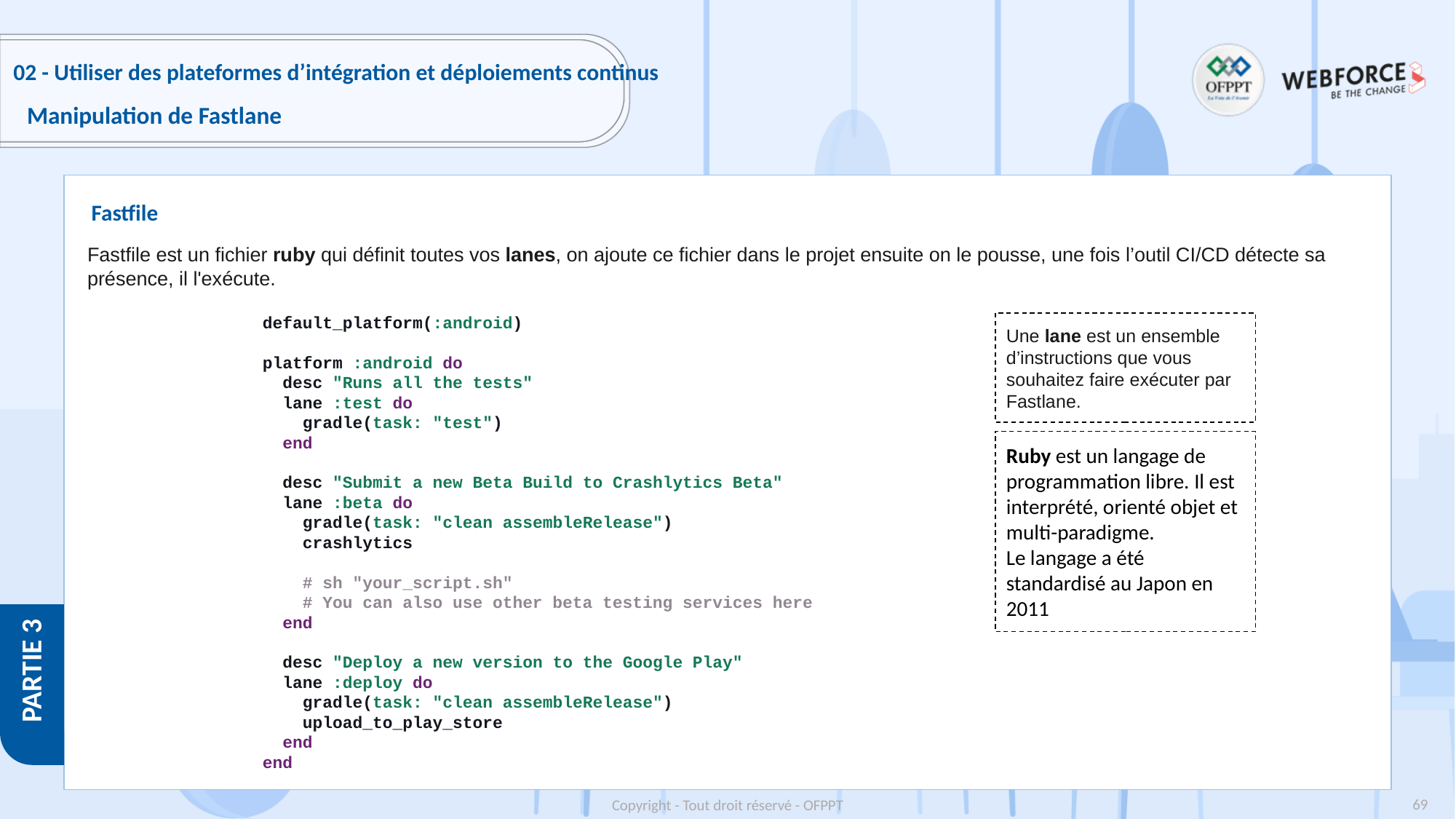

# 02 - Utiliser des plateformes d’intégration et déploiements continus
Manipulation de Fastlane
Fastfile
Fastfile est un fichier ruby qui définit toutes vos lanes, on ajoute ce fichier dans le projet ensuite on le pousse, une fois l’outil CI/CD détecte sa présence, il l'exécute.

default_platform(:android)

platform :android do
  desc "Runs all the tests"
  lane :test do
    gradle(task: "test")
  end

  desc "Submit a new Beta Build to Crashlytics Beta"
  lane :beta do
    gradle(task: "clean assembleRelease")
    crashlytics

    # sh "your_script.sh"
    # You can also use other beta testing services here
  end

  desc "Deploy a new version to the Google Play"
  lane :deploy do
    gradle(task: "clean assembleRelease")
    upload_to_play_store
  end
end
Une lane est un ensemble d’instructions que vous souhaitez faire exécuter par Fastlane.
Ruby est un langage de programmation libre. Il est interprété, orienté objet et multi-paradigme.
Le langage a été standardisé au Japon en 2011
69